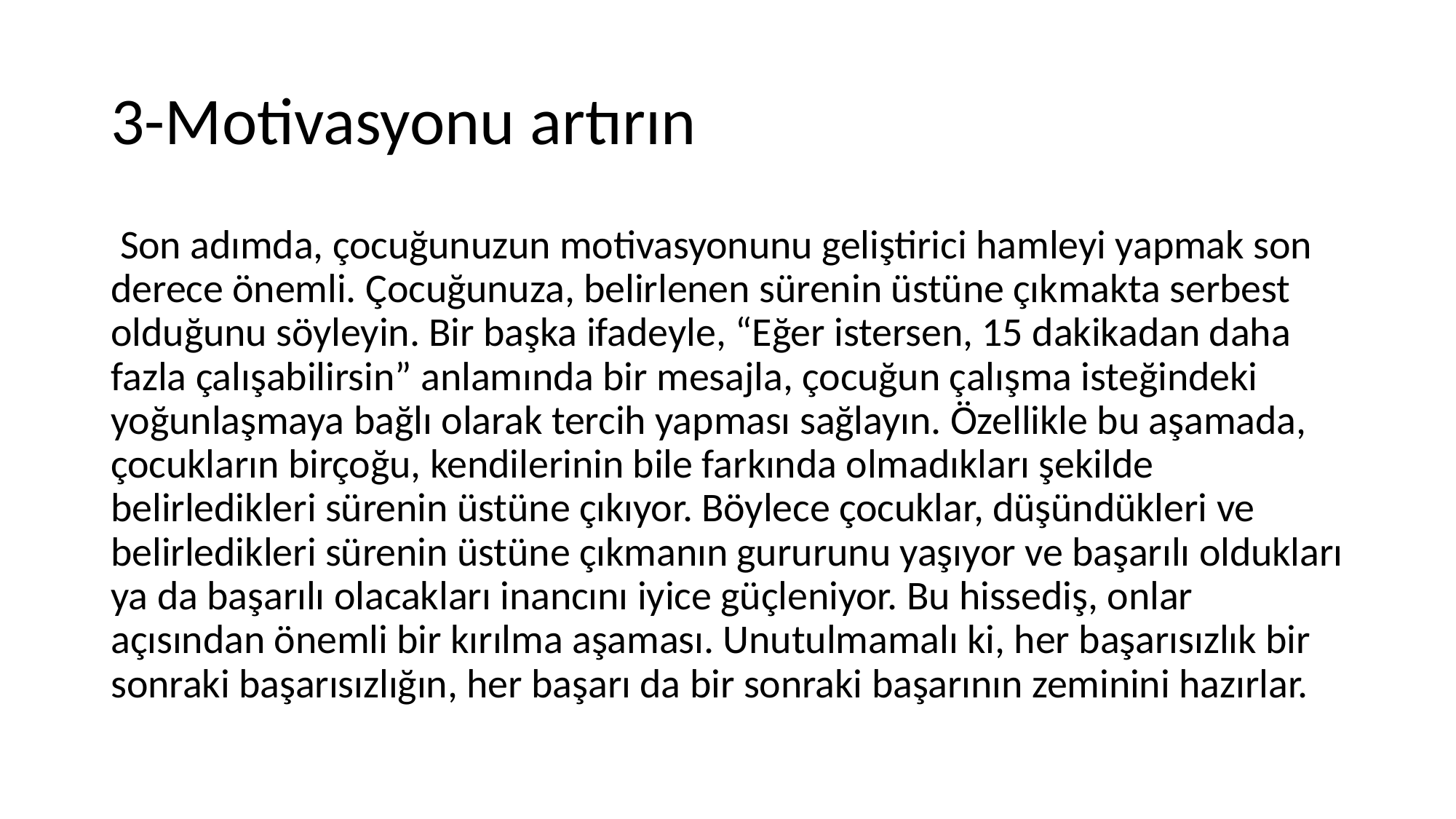

# 3-Motivasyonu artırın
 Son adımda, çocuğunuzun motivasyonunu geliştirici hamleyi yapmak son derece önemli. Çocuğunuza, belirlenen sürenin üstüne çıkmakta serbest olduğunu söyleyin. Bir başka ifadeyle, “Eğer istersen, 15 dakikadan daha fazla çalışabilirsin” anlamında bir mesajla, çocuğun çalışma isteğindeki yoğunlaşmaya bağlı olarak tercih yapması sağlayın. Özellikle bu aşamada, çocukların birçoğu, kendilerinin bile farkında olmadıkları şekilde belirledikleri sürenin üstüne çıkıyor. Böylece çocuklar, düşündükleri ve belirledikleri sürenin üstüne çıkmanın gururunu yaşıyor ve başarılı oldukları ya da başarılı olacakları inancını iyice güçleniyor. Bu hissediş, onlar açısından önemli bir kırılma aşaması. Unutulmamalı ki, her başarısızlık bir sonraki başarısızlığın, her başarı da bir sonraki başarının zeminini hazırlar.